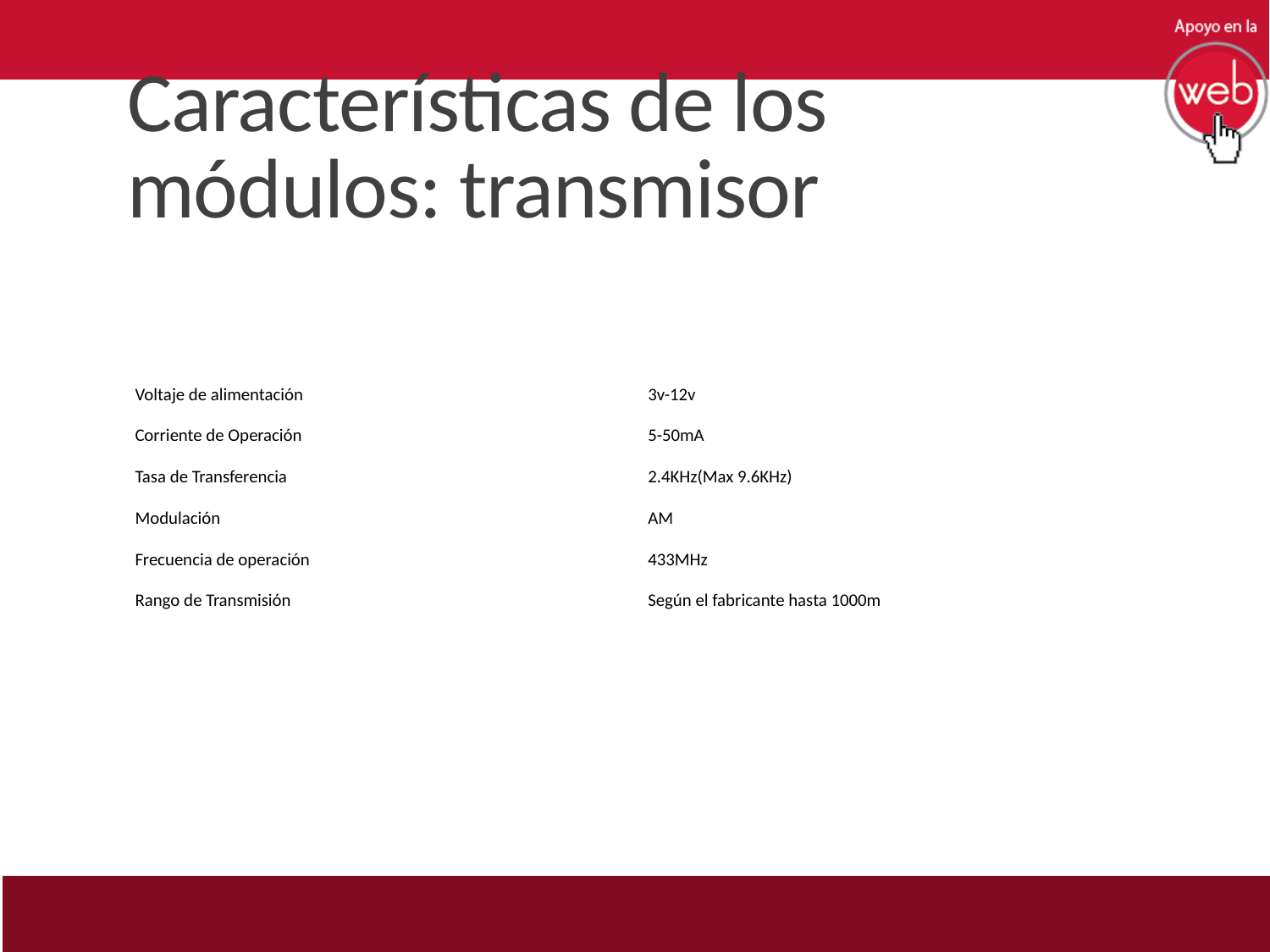

# Características de los módulos: transmisor
| Voltaje de alimentación | 3v-12v |
| --- | --- |
| Corriente de Operación | 5-50mA |
| Tasa de Transferencia | 2.4KHz(Max 9.6KHz) |
| Modulación | AM |
| Frecuencia de operación | 433MHz |
| Rango de Transmisión | Según el fabricante hasta 1000m |